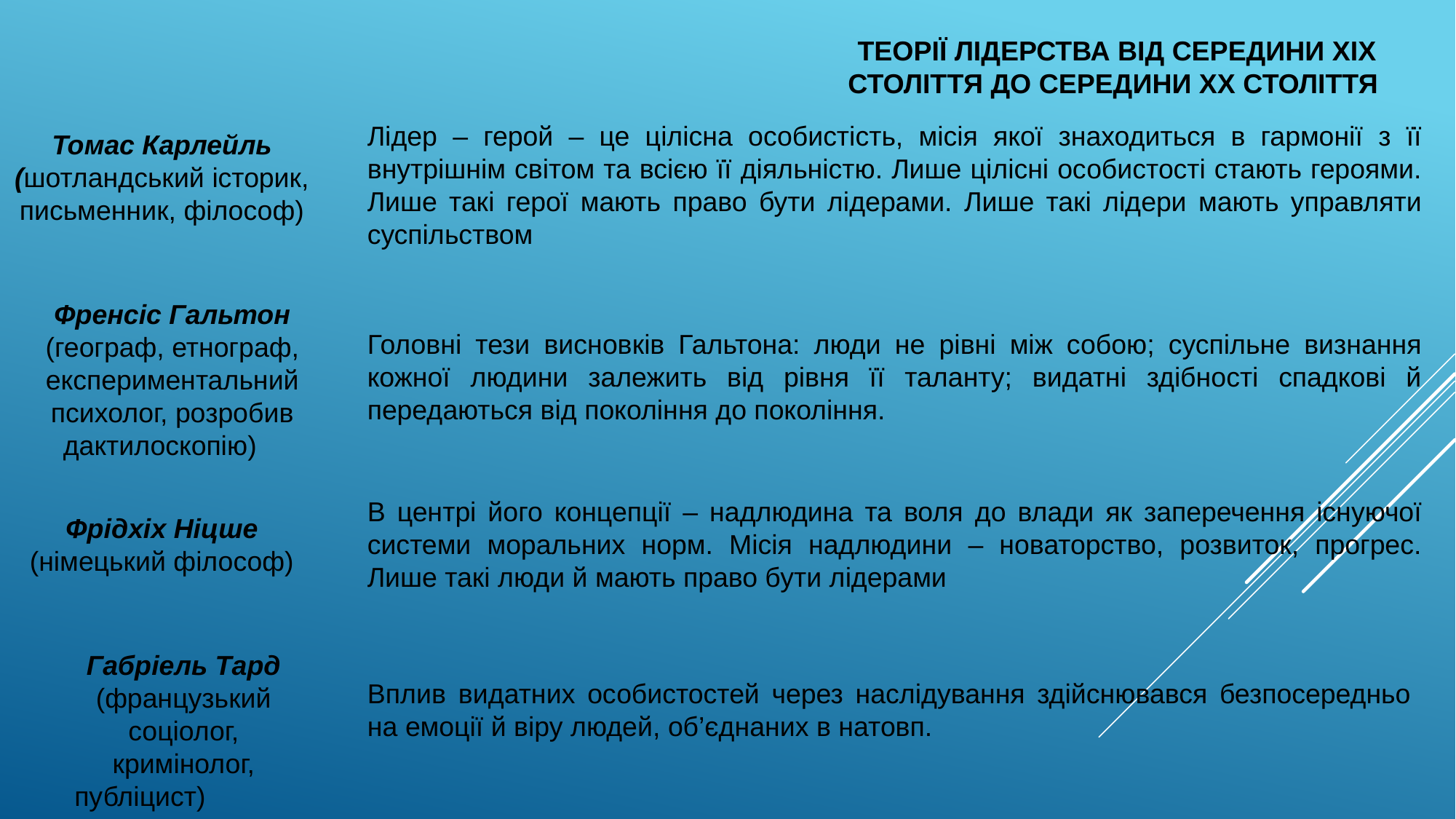

ТЕОРІЇ ЛІДЕРСТВА ВІД СЕРЕДИНИ ХІХ СТОЛІТТЯ ДО СЕРЕДИНИ ХХ СТОЛІТТЯ
Лідер – герой – це цілісна особистість, місія якої знаходиться в гармонії з її внутрішнім світом та всією її діяльністю. Лише цілісні особистості стають героями. Лише такі герої мають право бути лідерами. Лише такі лідери мають управляти суспільством
Томас Карлейль
(шотландський історик, письменник, філософ)
Френсіс Гальтон
(географ, етнограф, експериментальний психолог, розробив дактилоскопію)
Головні тези висновків Гальтона: люди не рівні між собою; суспільне визнання кожної людини залежить від рівня її таланту; видатні здібності спадкові й передаються від покоління до покоління.
В центрі його концепції – надлюдина та воля до влади як заперечення існуючої системи моральних норм. Місія надлюдини – новаторство, розвиток, прогрес. Лише такі люди й мають право бути лідерами
Фрідхіх Ніцше
(німецький філософ)
Габріель Тард
(французький соціолог, кримінолог,
публіцист)
Вплив видатних особистостей через наслідування здійснювався безпосередньо на емоції й віру людей, об’єднаних в натовп.